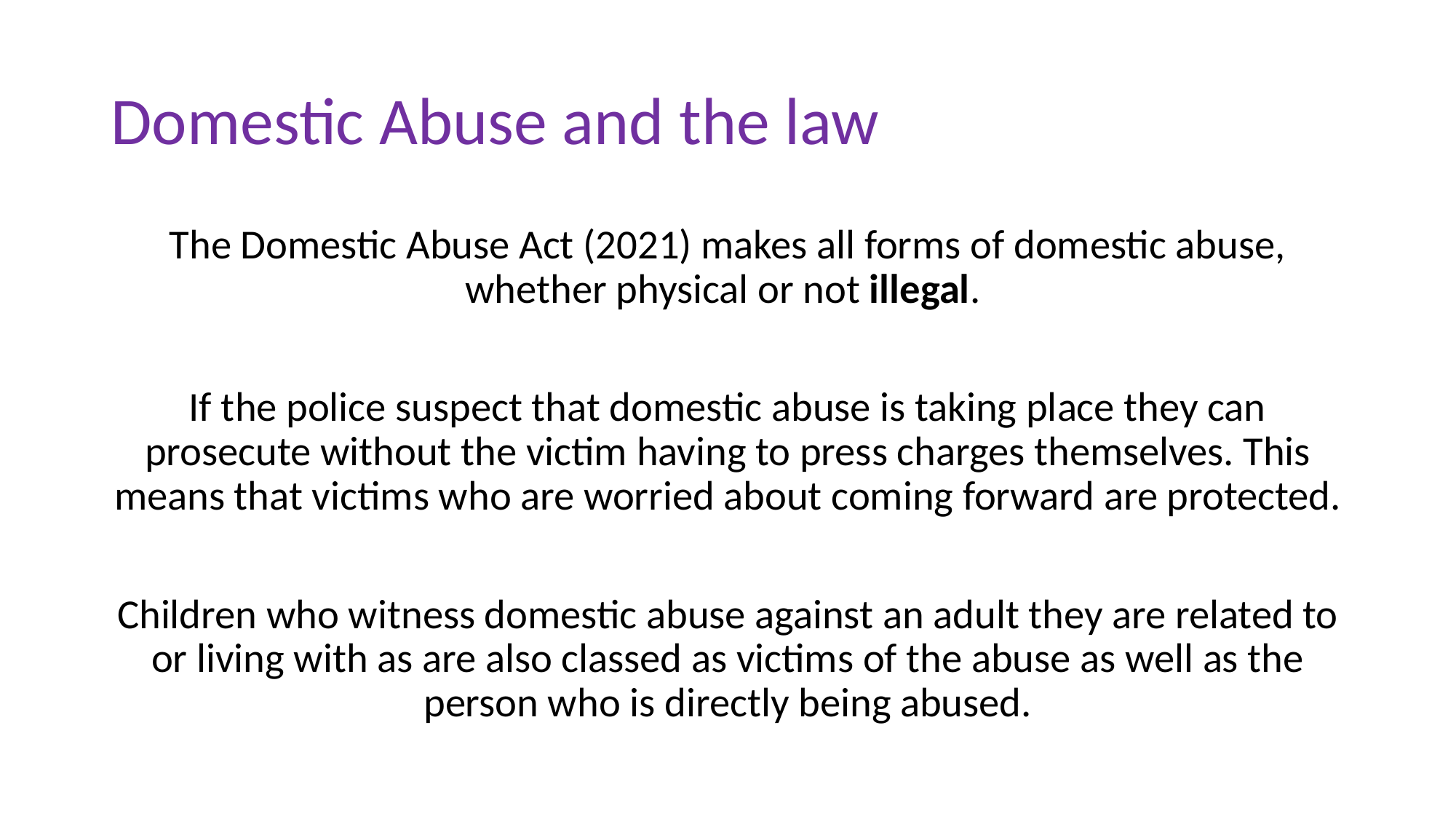

# Domestic Abuse and the law
The Domestic Abuse Act (2021) makes all forms of domestic abuse, whether physical or not illegal.

If the police suspect that domestic abuse is taking place they can prosecute without the victim having to press charges themselves. This means that victims who are worried about coming forward are protected.

Children who witness domestic abuse against an adult they are related to or living with as are also classed as victims of the abuse as well as the person who is directly being abused.